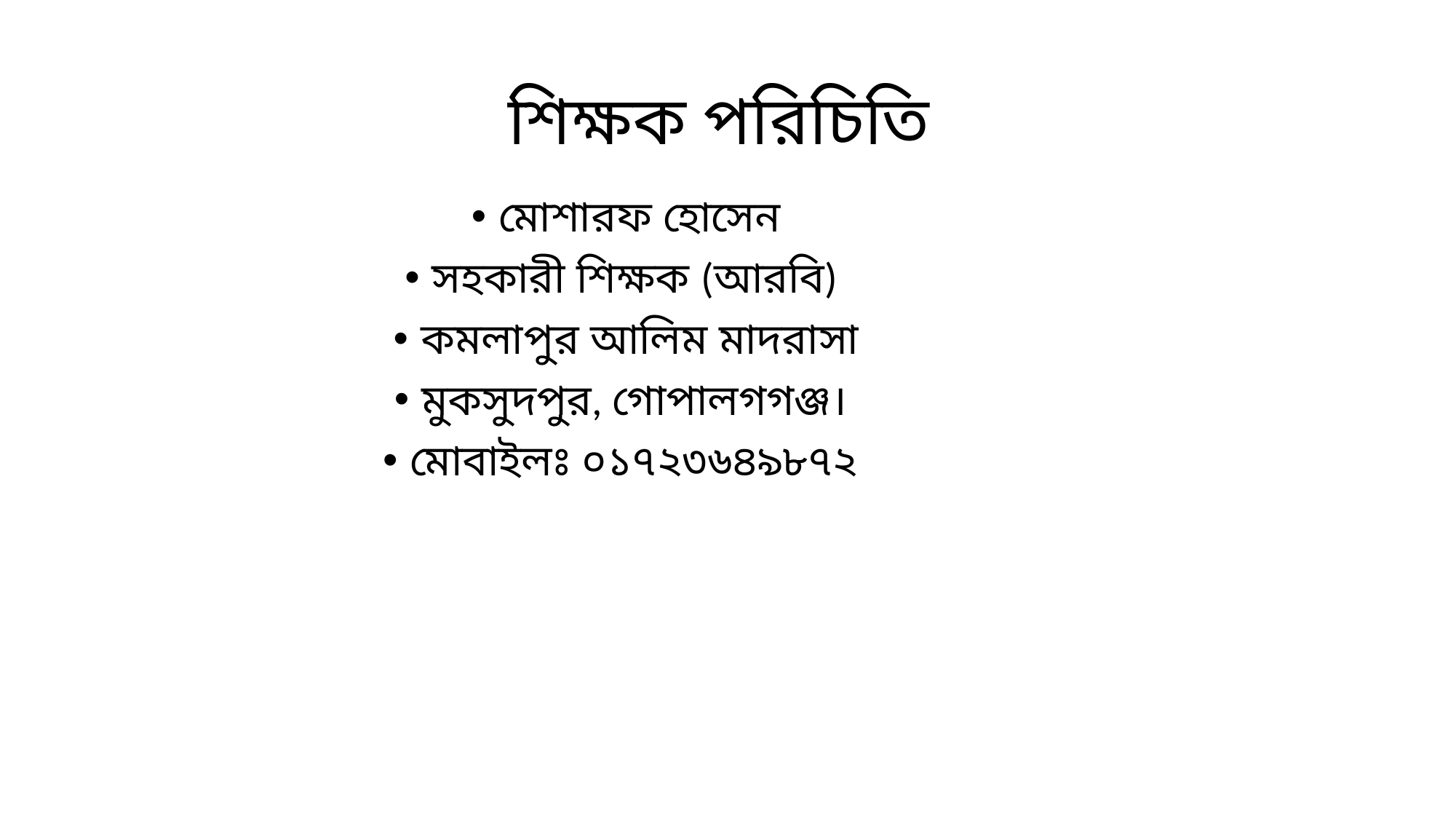

# শিক্ষক পরিচিতি
মোশারফ হোসেন
সহকারী শিক্ষক (আরবি)
কমলাপুর আলিম মাদরাসা
মুকসুদপুর, গোপালগগঞ্জ।
মোবাইলঃ ০১৭২৩৬৪৯৮৭২